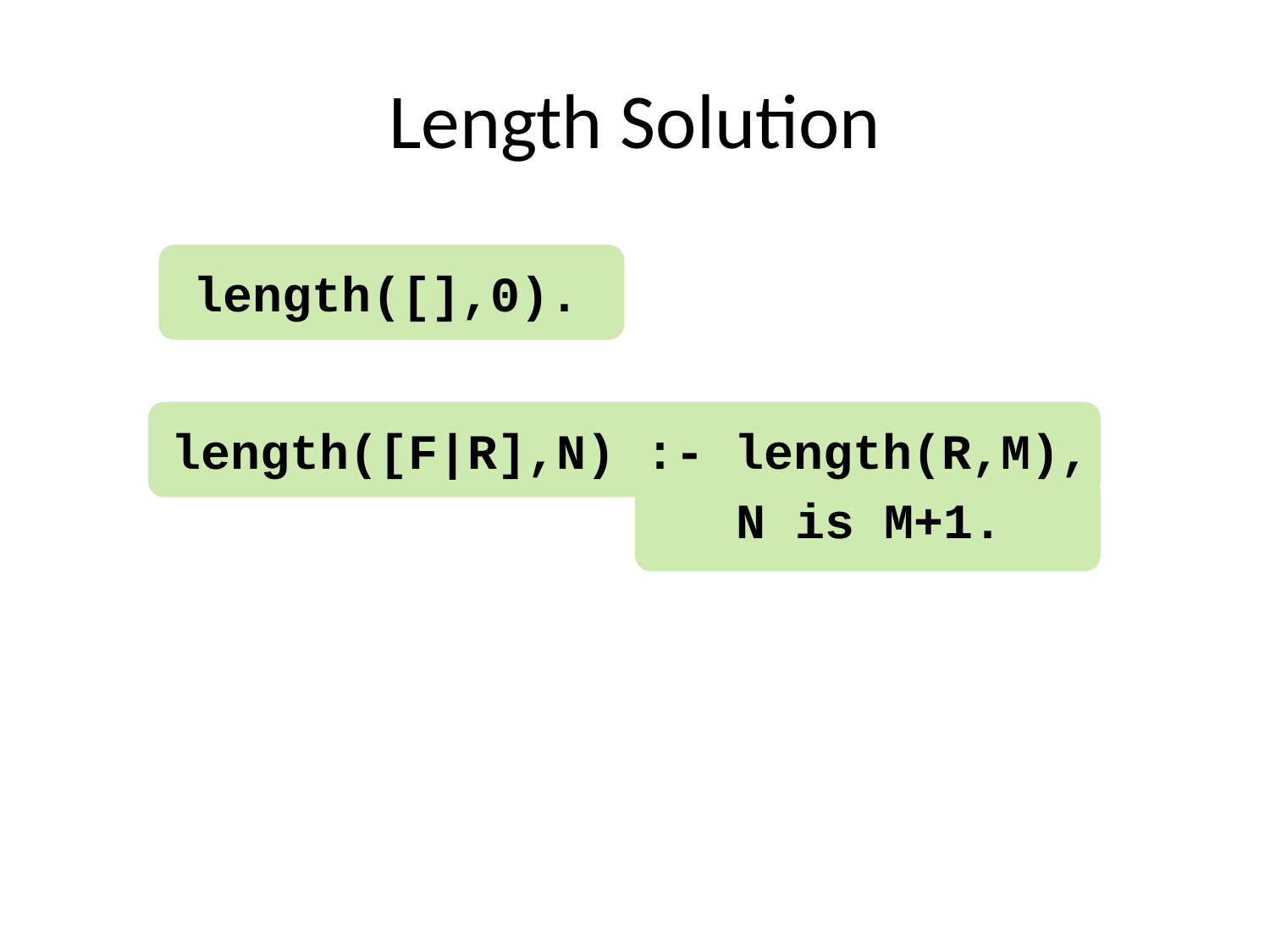

# Length Solution

length([],0).

length([F|R],N) :- length(R,M),

N is M+1.